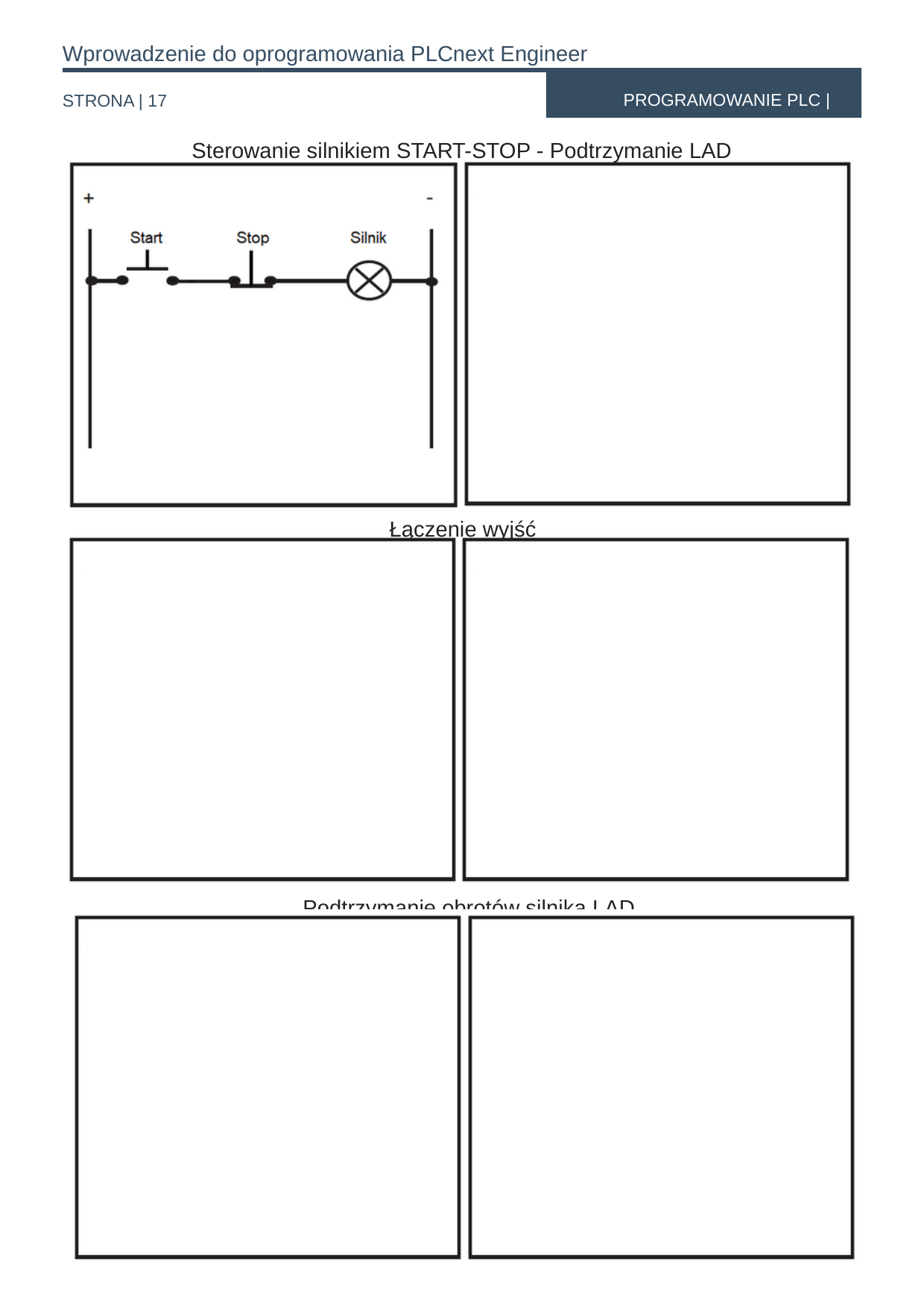

Wprowadzenie do oprogramowania PLCnext Engineer

PROGRAMOWANIE PLC |
STRONA | 17
Sterowanie silnikiem START-STOP - Podtrzymanie LAD

Łączenie wyjść

16
Podtrzymanie obrotów silnika LAD